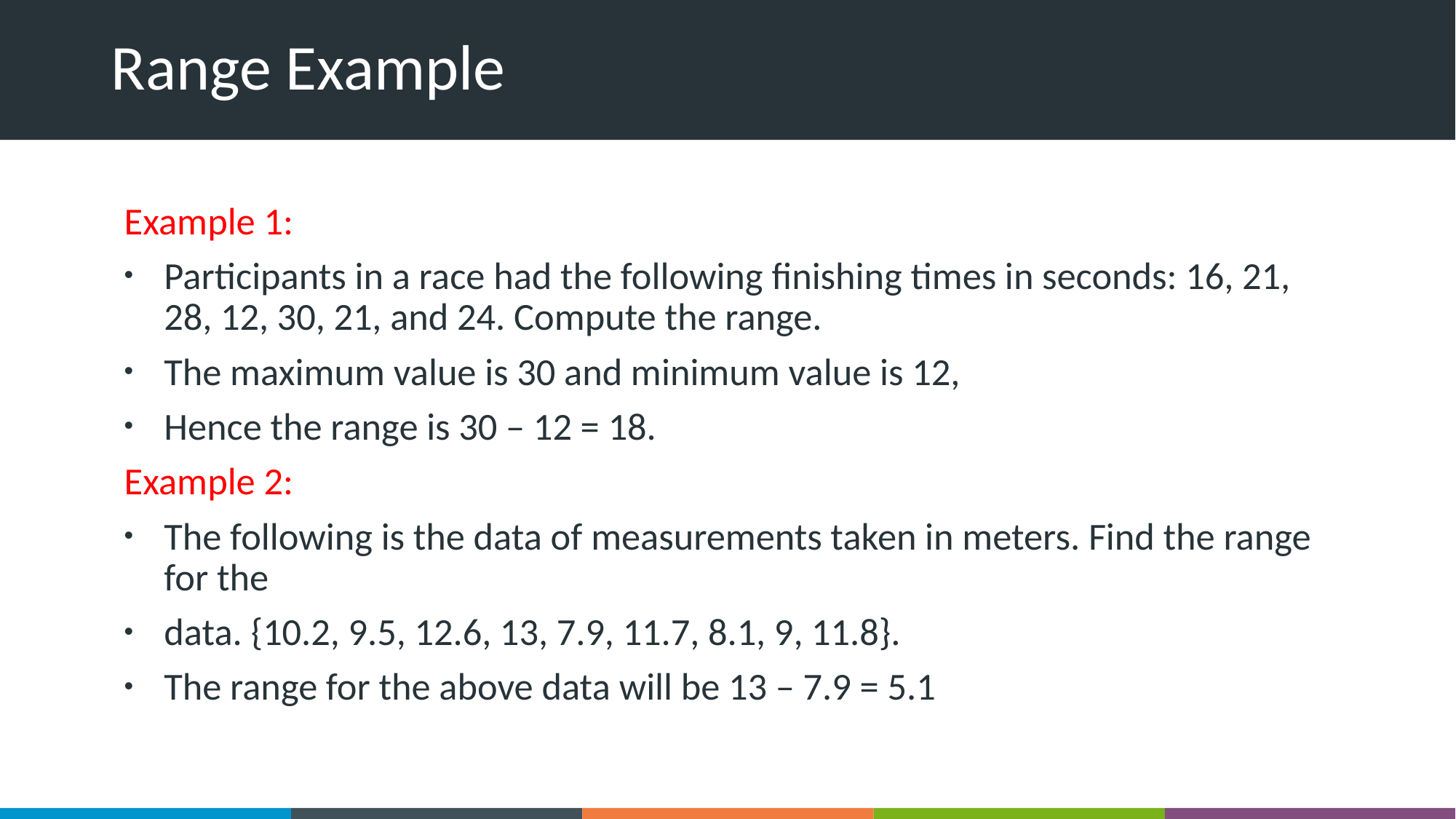

# Range Example
Example 1:
Participants in a race had the following finishing times in seconds: 16, 21, 28, 12, 30, 21, and 24. Compute the range.
The maximum value is 30 and minimum value is 12,
Hence the range is 30 – 12 = 18.
Example 2:
The following is the data of measurements taken in meters. Find the range for the
data. {10.2, 9.5, 12.6, 13, 7.9, 11.7, 8.1, 9, 11.8}.
The range for the above data will be 13 – 7.9 = 5.1